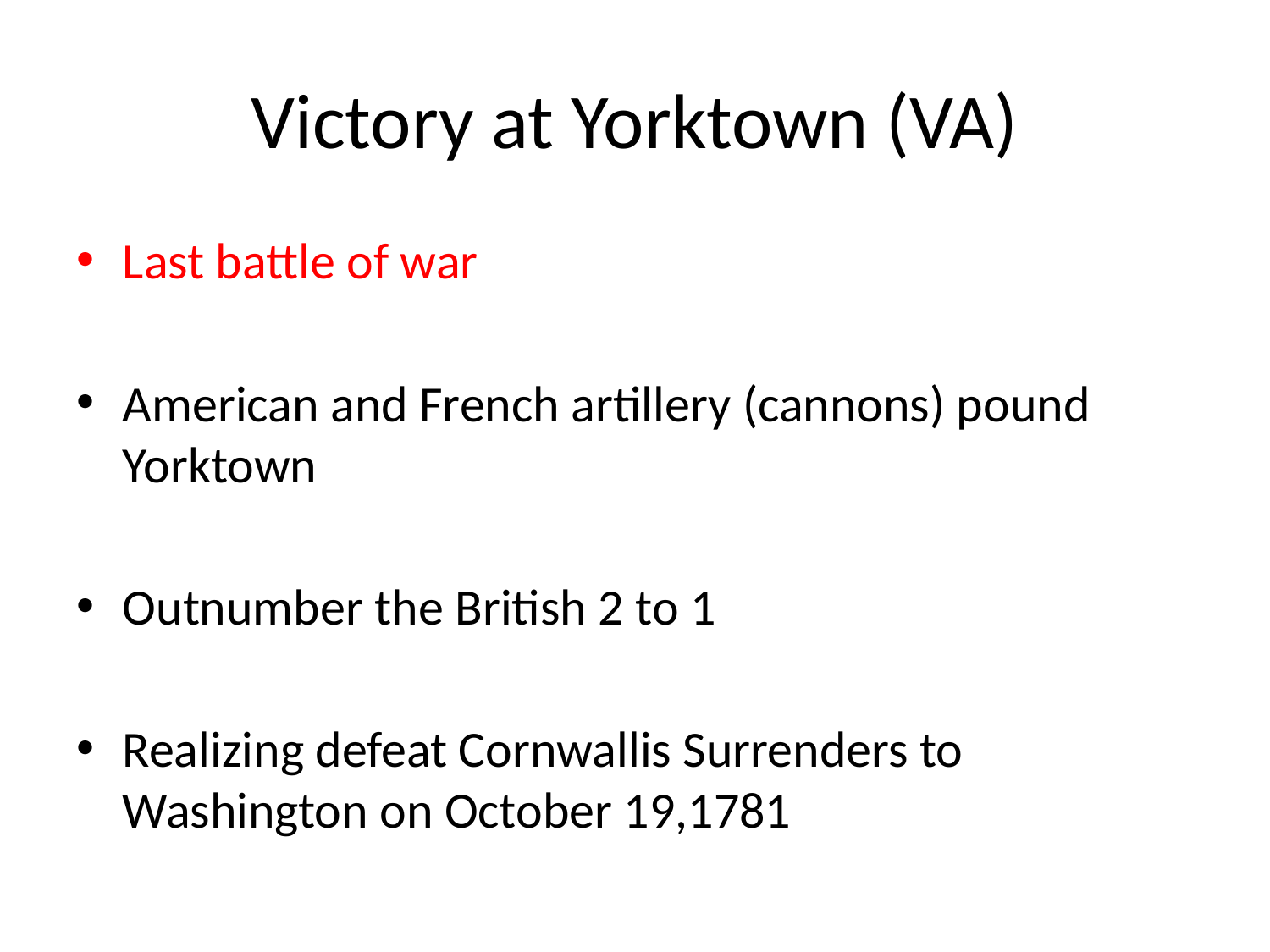

# Victory at Yorktown (VA)
Last battle of war

American and French artillery (cannons) pound Yorktown

Outnumber the British 2 to 1

Realizing defeat Cornwallis Surrenders to  Washington on October 19,1781